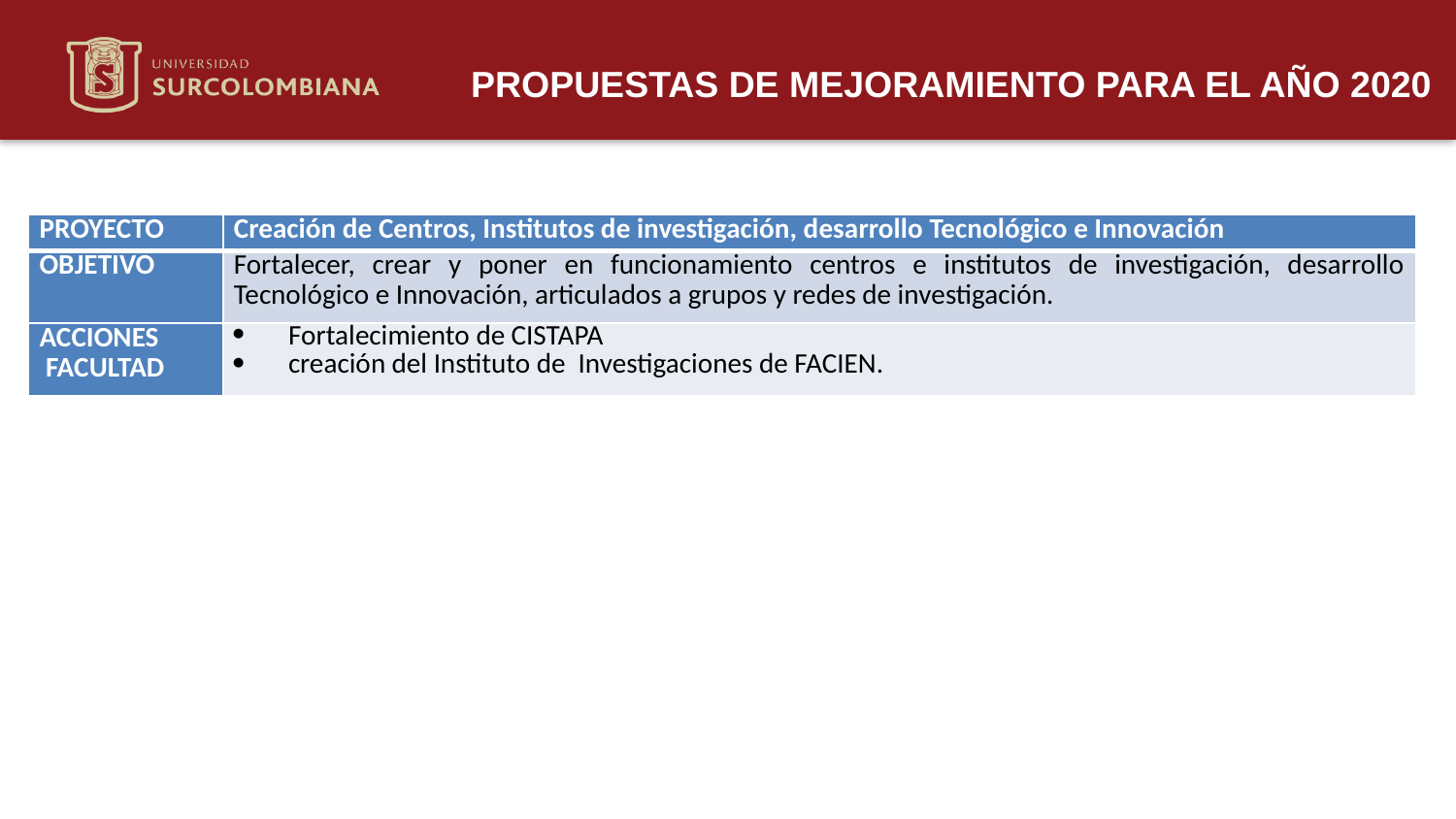

PROPUESTAS DE MEJORAMIENTO PARA EL AÑO 2020
| PROYECTO | Creación de Centros, Institutos de investigación, desarrollo Tecnológico e Innovación |
| --- | --- |
| OBJETIVO | Fortalecer, crear y poner en funcionamiento centros e institutos de investigación, desarrollo Tecnológico e Innovación, articulados a grupos y redes de investigación. |
| ACCIONES FACULTAD | Fortalecimiento de CISTAPA creación del Instituto de Investigaciones de FACIEN. |

Neiva  18 de marzo de 2020